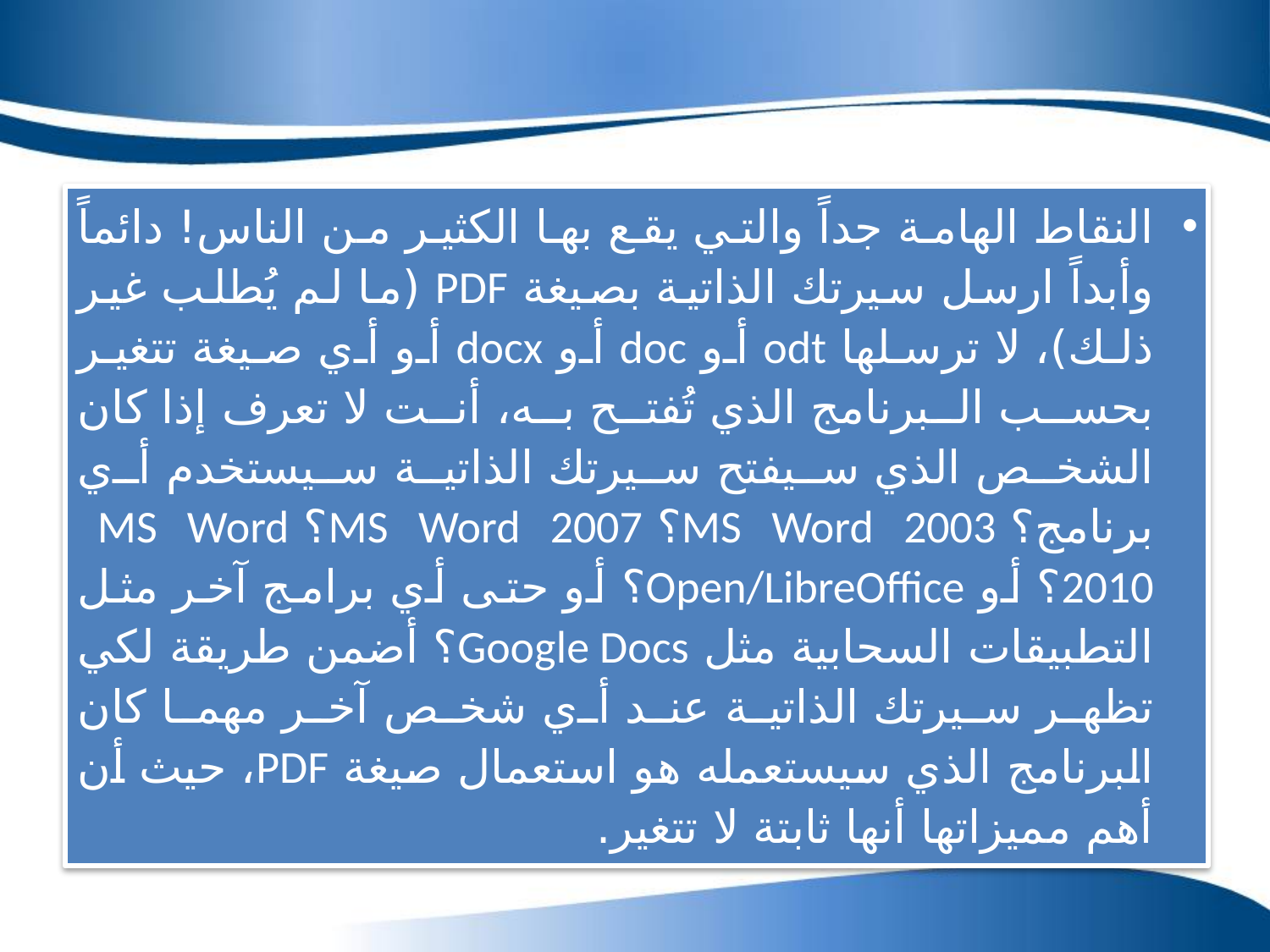

النقاط الهامة جداً والتي يقع بها الكثير من الناس! دائماً وأبداً ارسل سيرتك الذاتية بصيغة PDF (ما لم يُطلب غير ذلك)، لا ترسلها odt أو doc أو docx أو أي صيغة تتغير بحسب البرنامج الذي تُفتح به، أنت لا تعرف إذا كان الشخص الذي سيفتح سيرتك الذاتية سيستخدم أي برنامج؟ MS Word 2003؟ MS Word 2007؟ MS Word 2010؟ أو Open/LibreOffice؟ أو حتى أي برامج آخر مثل التطبيقات السحابية مثل Google Docs؟ أضمن طريقة لكي تظهر سيرتك الذاتية عند أي شخص آخر مهما كان البرنامج الذي سيستعمله هو استعمال صيغة PDF، حيث أن أهم مميزاتها أنها ثابتة لا تتغير.